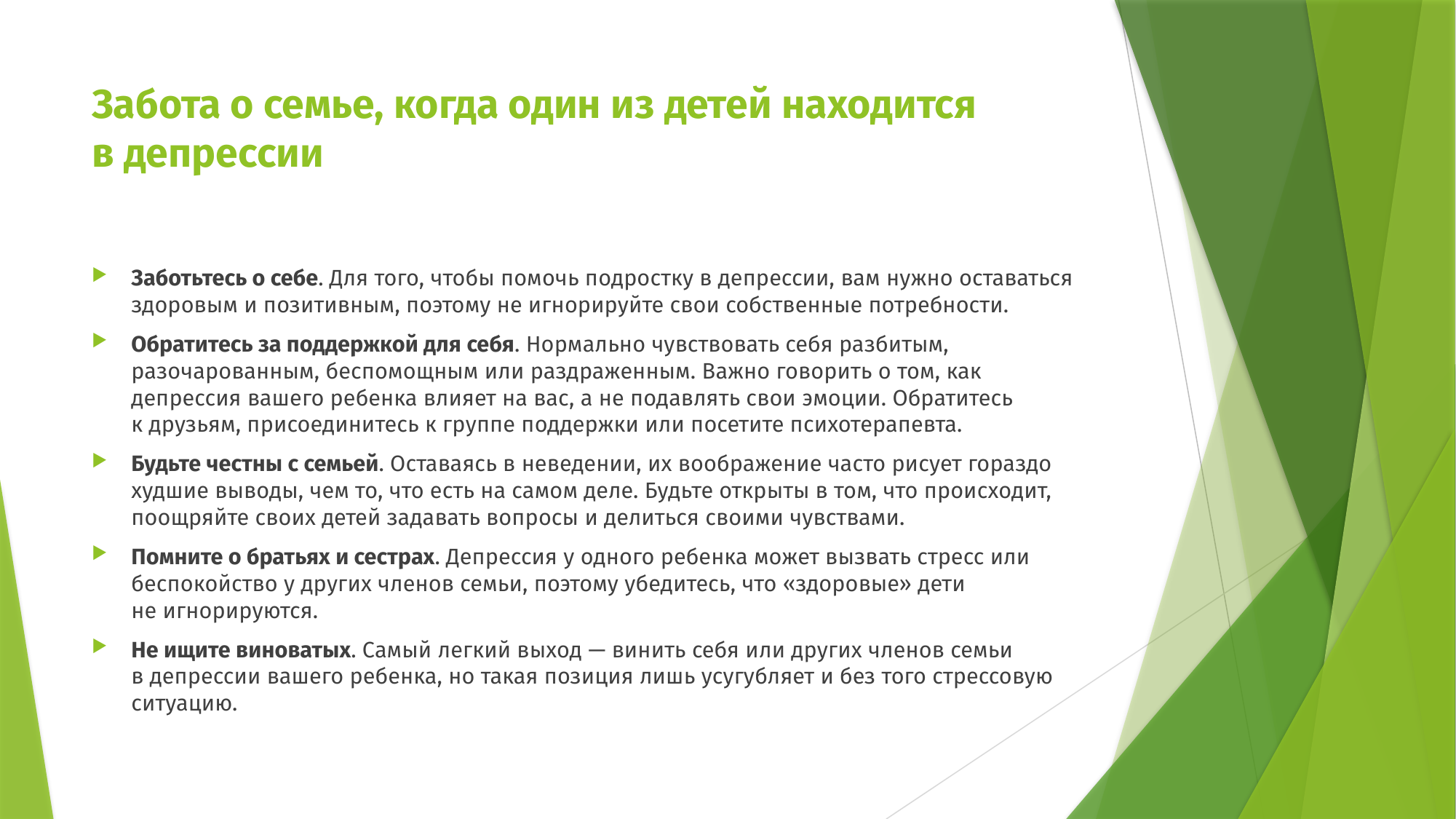

# Забота о семье, когда один из детей находится в депрессии
Заботьтесь о себе. Для того, чтобы помочь подростку в депрессии, вам нужно оставаться здоровым и позитивным, поэтому не игнорируйте свои собственные потребности.
Обратитесь за поддержкой для себя. Нормально чувствовать себя разбитым, разочарованным, беспомощным или раздраженным. Важно говорить о том, как депрессия вашего ребенка влияет на вас, а не подавлять свои эмоции. Обратитесь к друзьям, присоединитесь к группе поддержки или посетите психотерапевта.
Будьте честны с семьей. Оставаясь в неведении, их воображение часто рисует гораздо худшие выводы, чем то, что есть на самом деле. Будьте открыты в том, что происходит, поощряйте своих детей задавать вопросы и делиться своими чувствами.
Помните о братьях и сестрах. Депрессия у одного ребенка может вызвать стресс или беспокойство у других членов семьи, поэтому убедитесь, что «здоровые» дети не игнорируются.
Не ищите виноватых. Самый легкий выход — винить себя или других членов семьи в депрессии вашего ребенка, но такая позиция лишь усугубляет и без того стрессовую ситуацию.